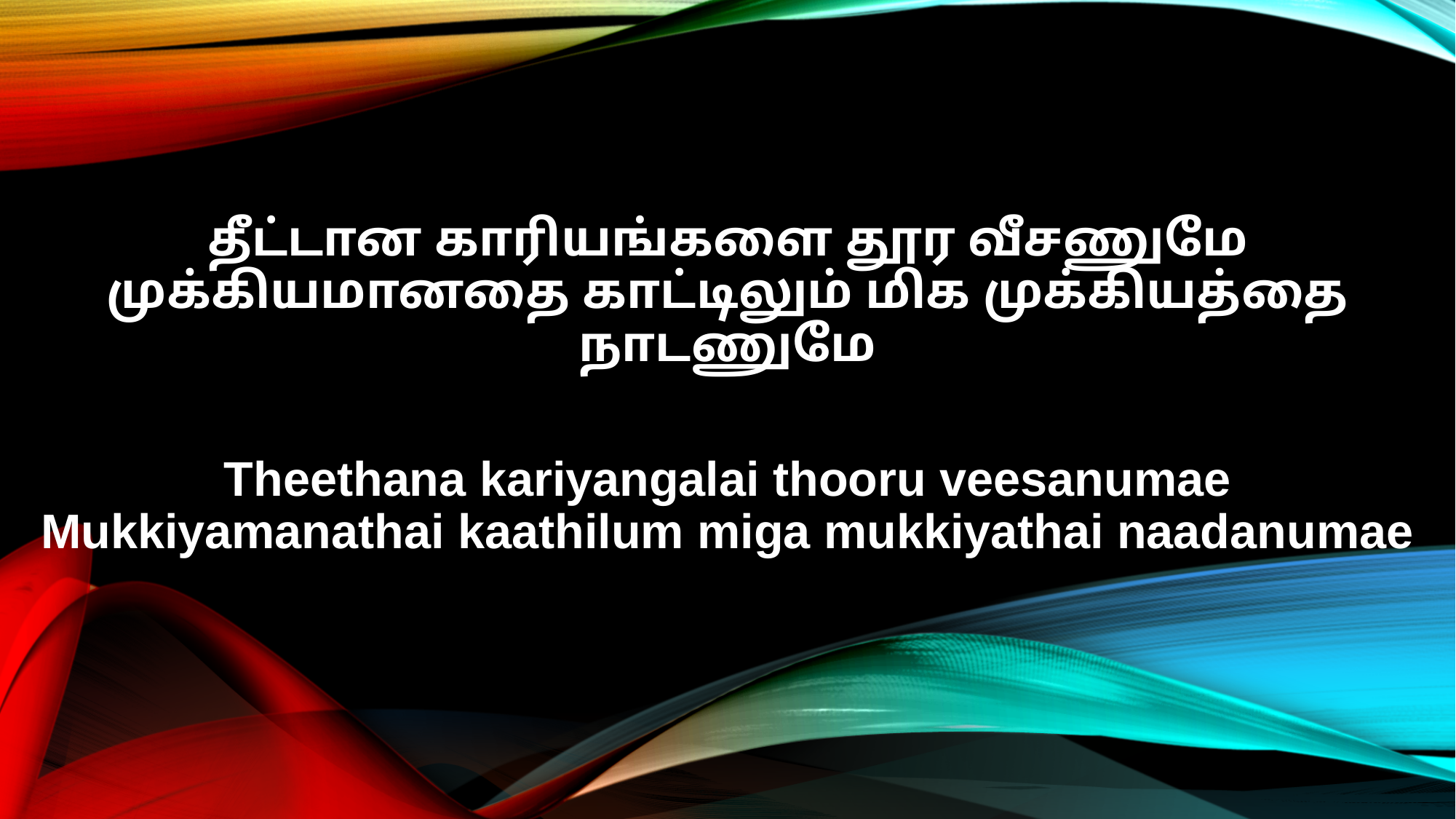

தீட்டான காரியங்களை தூர வீசணுமே
முக்கியமானதை காட்டிலும் மிக முக்கியத்தை நாடணுமே

Theethana kariyangalai thooru veesanumae
Mukkiyamanathai kaathilum miga mukkiyathai naadanumae